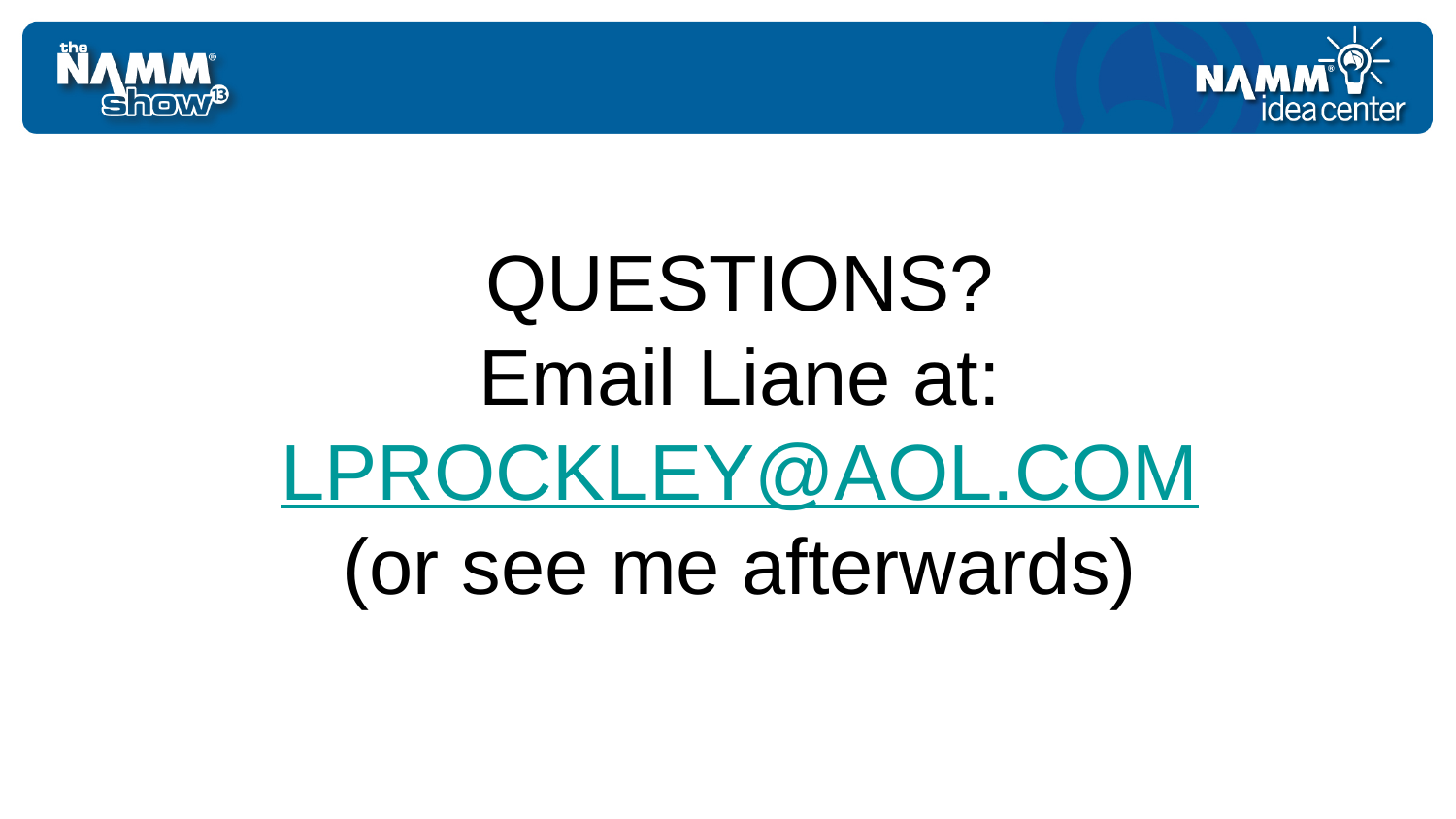

# QUESTIONS? Email Liane at: LPROCKLEY@AOL.COM (or see me afterwards)